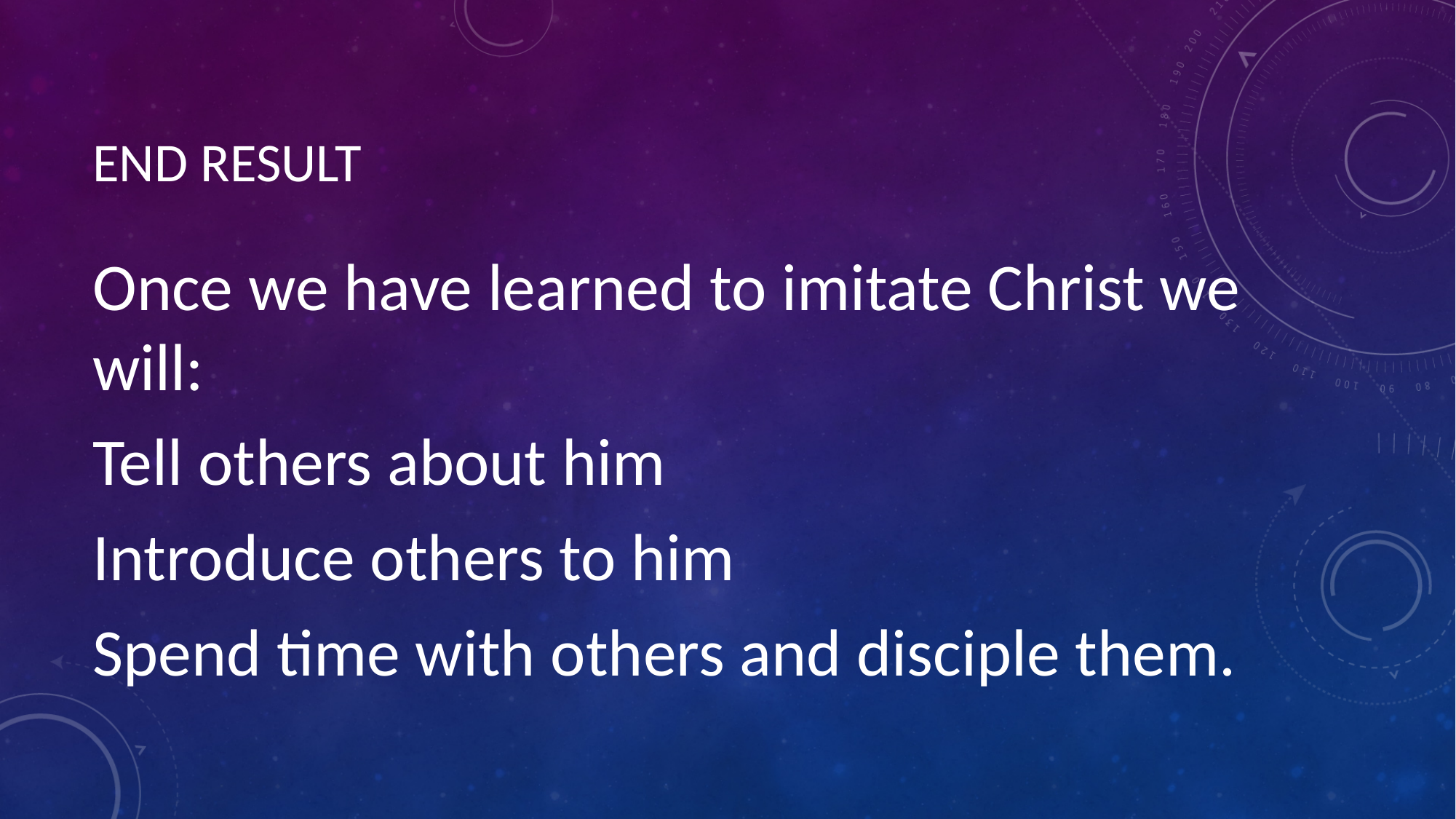

# End result
Once we have learned to imitate Christ we will:
Tell others about him
Introduce others to him
Spend time with others and disciple them.